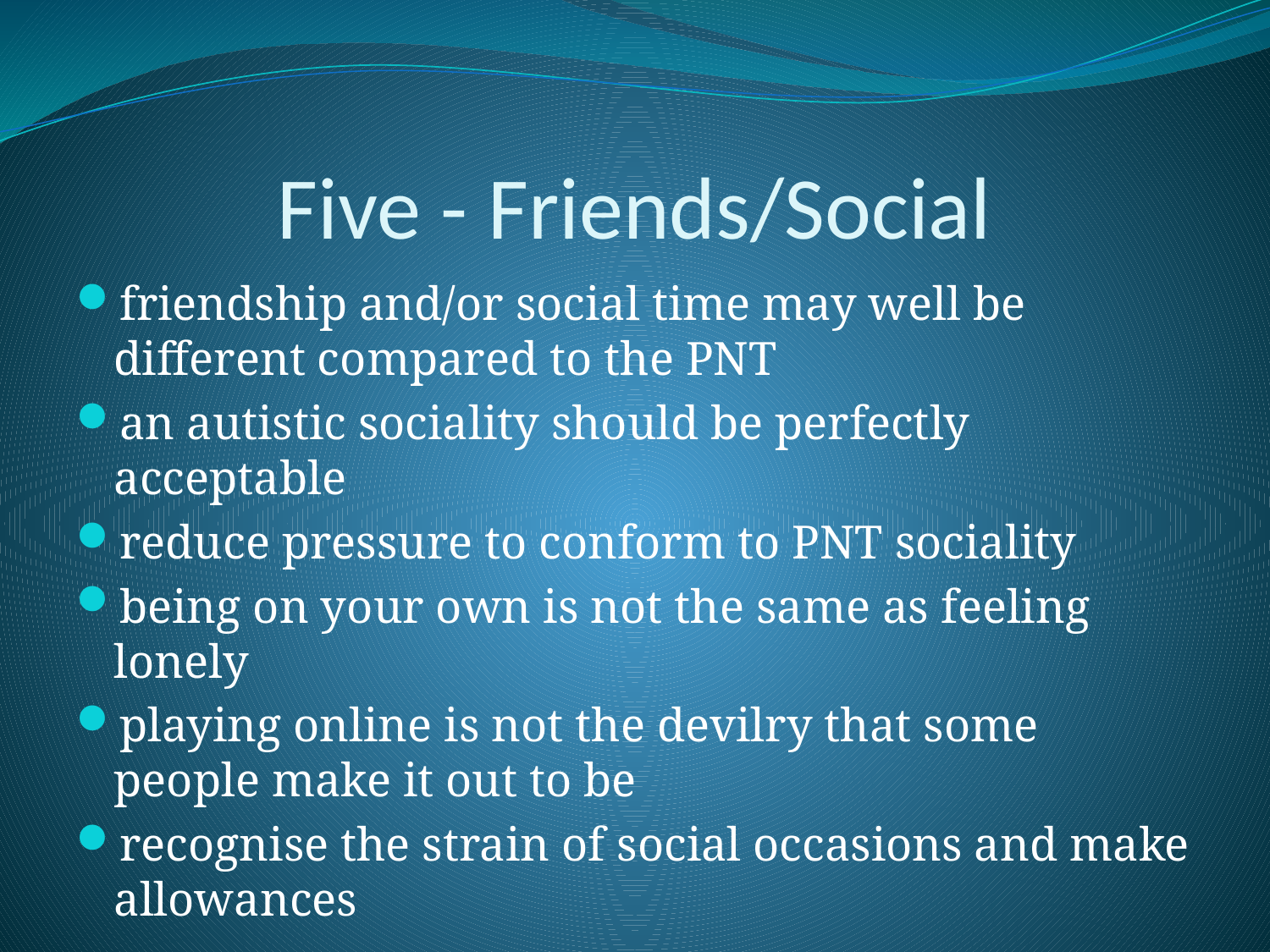

# Five - Friends/Social
friendship and/or social time may well be different compared to the PNT
an autistic sociality should be perfectly acceptable
reduce pressure to conform to PNT sociality
being on your own is not the same as feeling lonely
playing online is not the devilry that some people make it out to be
recognise the strain of social occasions and make allowances